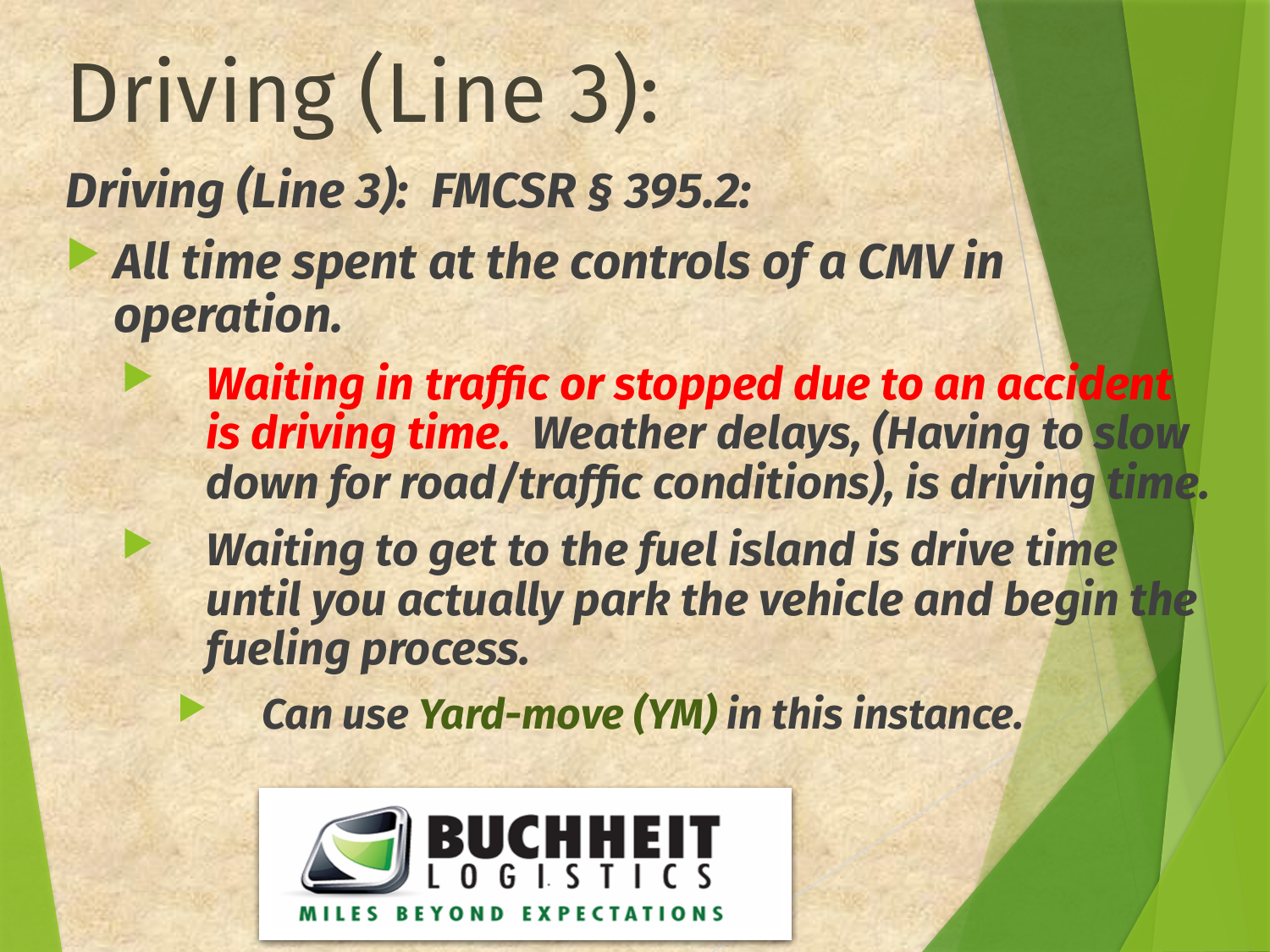

# Driving (Line 3):
Driving (Line 3):  FMCSR § 395.2:
All time spent at the controls of a CMV in operation.
Waiting in traffic or stopped due to an accident is driving time.  Weather delays, (Having to slow down for road/traffic conditions), is driving time.
Waiting to get to the fuel island is drive time until you actually park the vehicle and begin the fueling process.
Can use Yard-move (YM) in this instance.